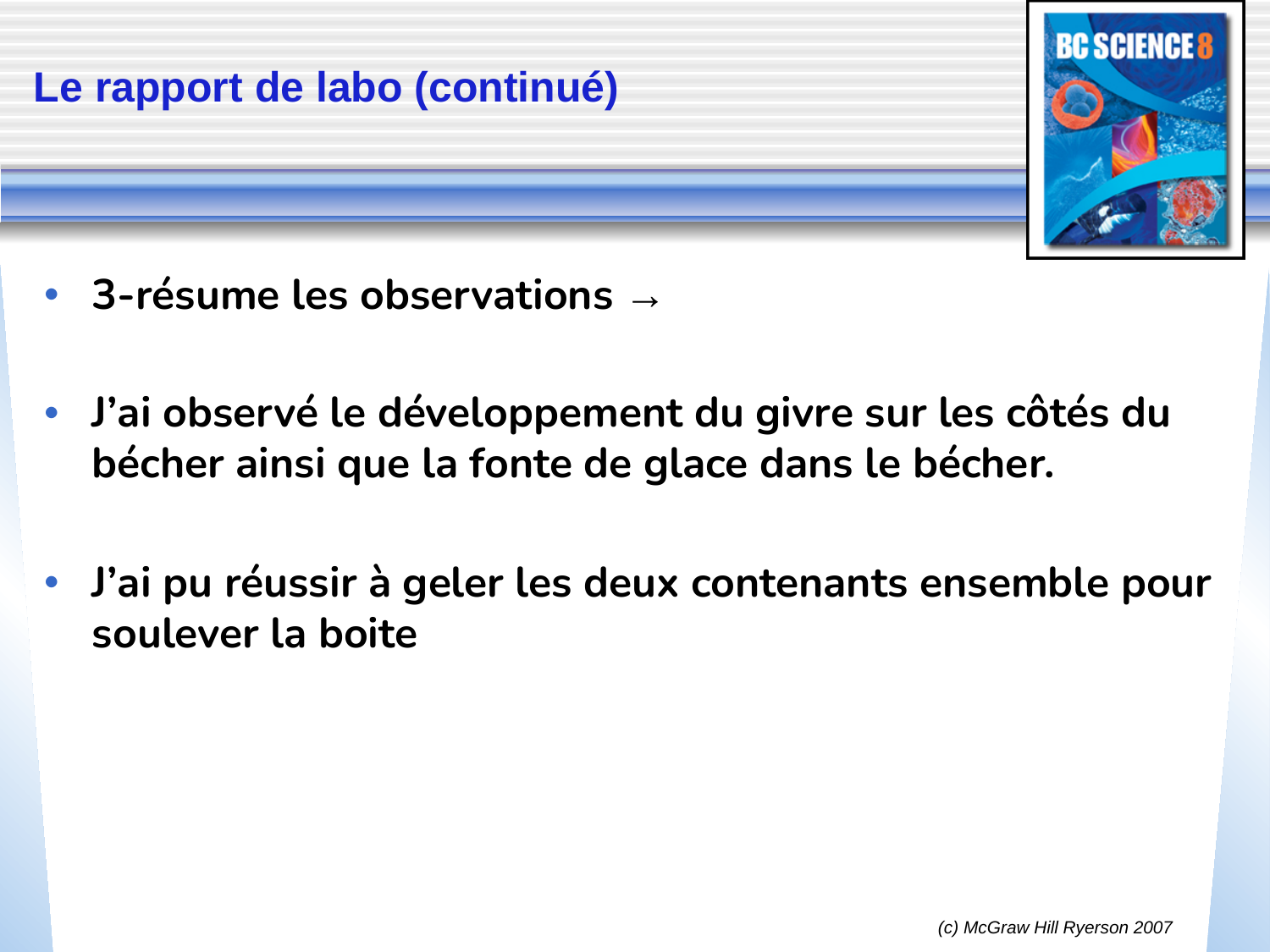

# Le rapport de labo (continué)
3-résume les observations →

J’ai observé le développement du givre sur les côtés du bécher ainsi que la fonte de glace dans le bécher.

J’ai pu réussir à geler les deux contenants ensemble pour soulever la boite

(c) McGraw Hill Ryerson 2007